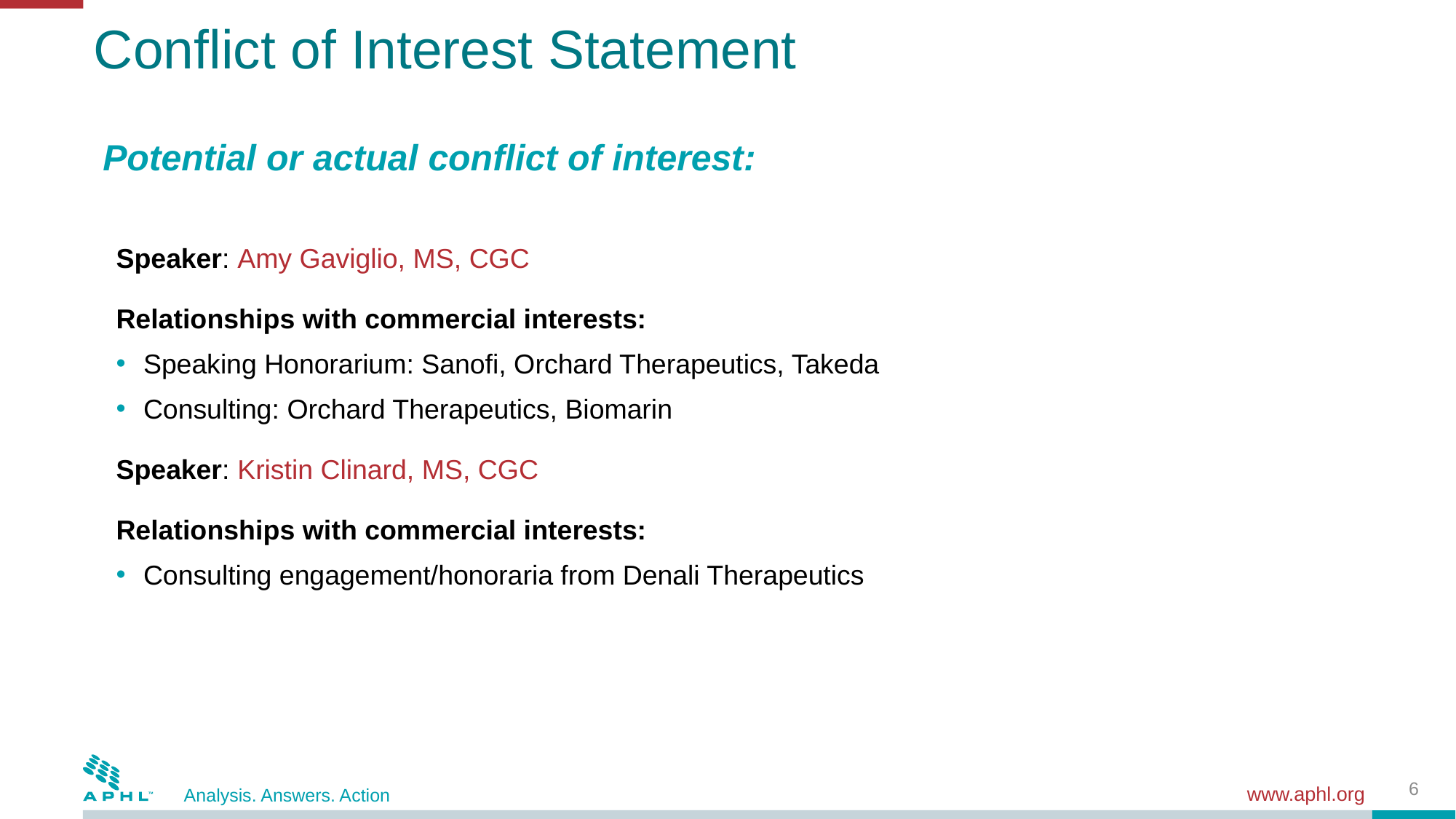

# Conflict of Interest Statement
Potential or actual conflict of interest:
Speaker: Amy Gaviglio, MS, CGC
Relationships with commercial interests:
Speaking Honorarium: Sanofi, Orchard Therapeutics, Takeda
Consulting: Orchard Therapeutics, Biomarin
Speaker: Kristin Clinard, MS, CGC
Relationships with commercial interests:
Consulting engagement/honoraria from Denali Therapeutics
6